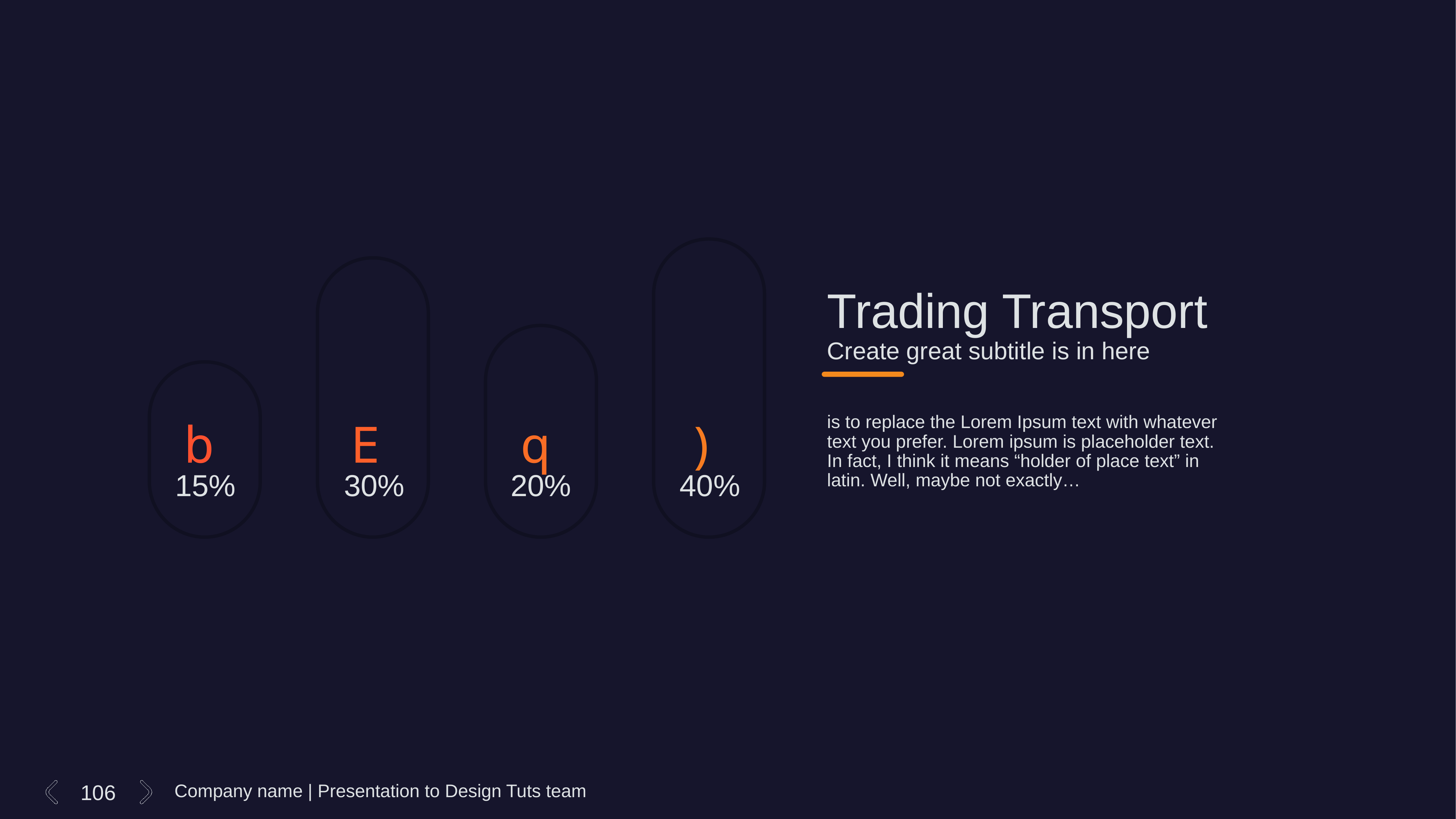

Trading Transport
Create great subtitle is in here

b
E
q
)
is to replace the Lorem Ipsum text with whatever text you prefer. Lorem ipsum is placeholder text. In fact, I think it means “holder of place text” in latin. Well, maybe not exactly…
15%
30%
20%
40%